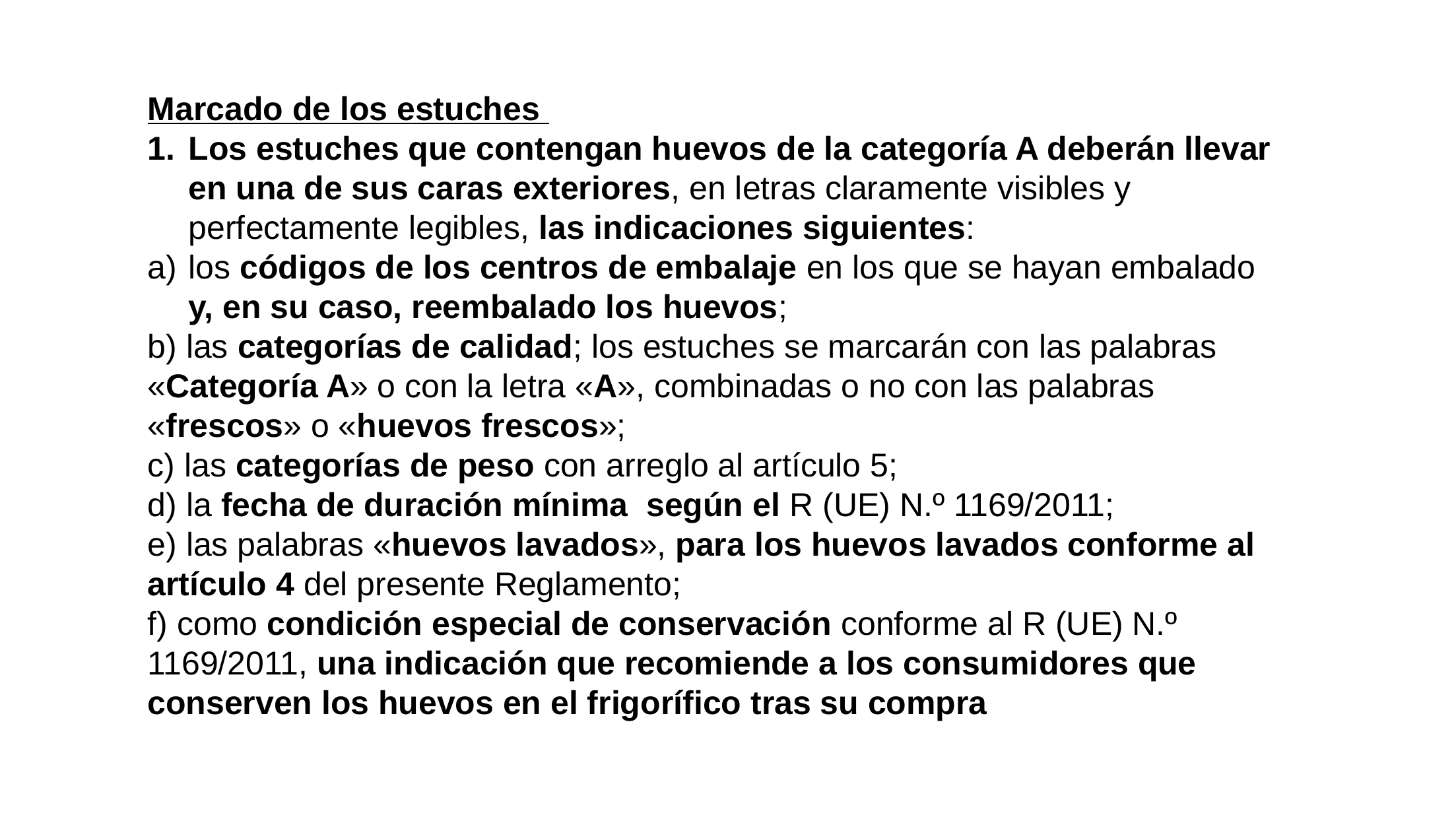

Marcado de los estuches
Los estuches que contengan huevos de la categoría A deberán llevar en una de sus caras exteriores, en letras claramente visibles y perfectamente legibles, las indicaciones siguientes:
los códigos de los centros de embalaje en los que se hayan embalado y, en su caso, reembalado los huevos;
b) las categorías de calidad; los estuches se marcarán con las palabras «Categoría A» o con la letra «A», combinadas o no con las palabras «frescos» o «huevos frescos»;
c) las categorías de peso con arreglo al artículo 5;
d) la fecha de duración mínima  según el R (UE) N.º 1169/2011;
e) las palabras «huevos lavados», para los huevos lavados conforme al artículo 4 del presente Reglamento;
f) como condición especial de conservación conforme al R (UE) N.º 1169/2011, una indicación que recomiende a los consumidores que conserven los huevos en el frigorífico tras su compra